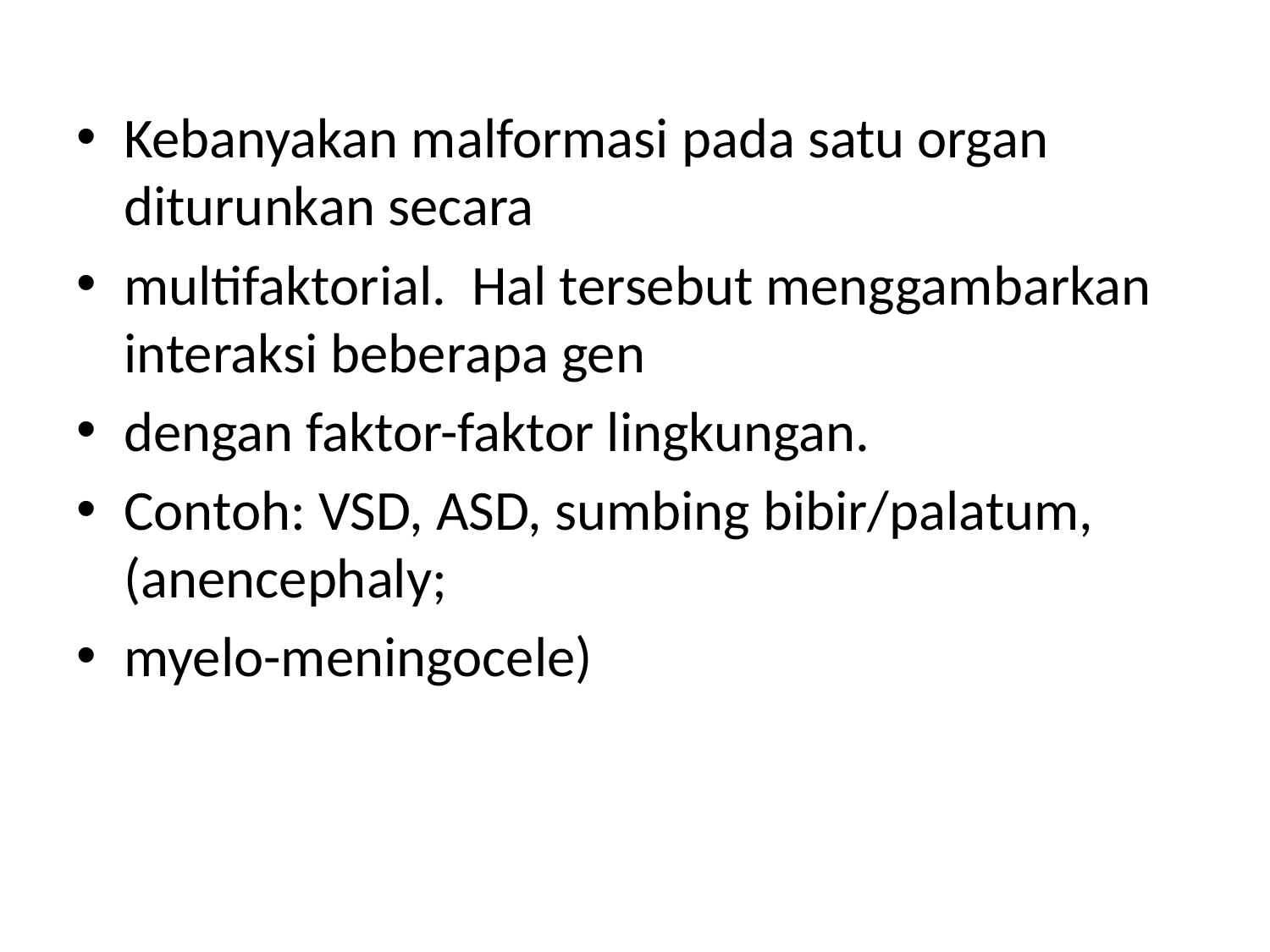

Kebanyakan malformasi pada satu organ diturunkan secara
multifaktorial.  Hal tersebut menggambarkan interaksi beberapa gen
dengan faktor-faktor lingkungan.
Contoh: VSD, ASD, sumbing bibir/palatum,  (anencephaly;
myelo-meningocele)